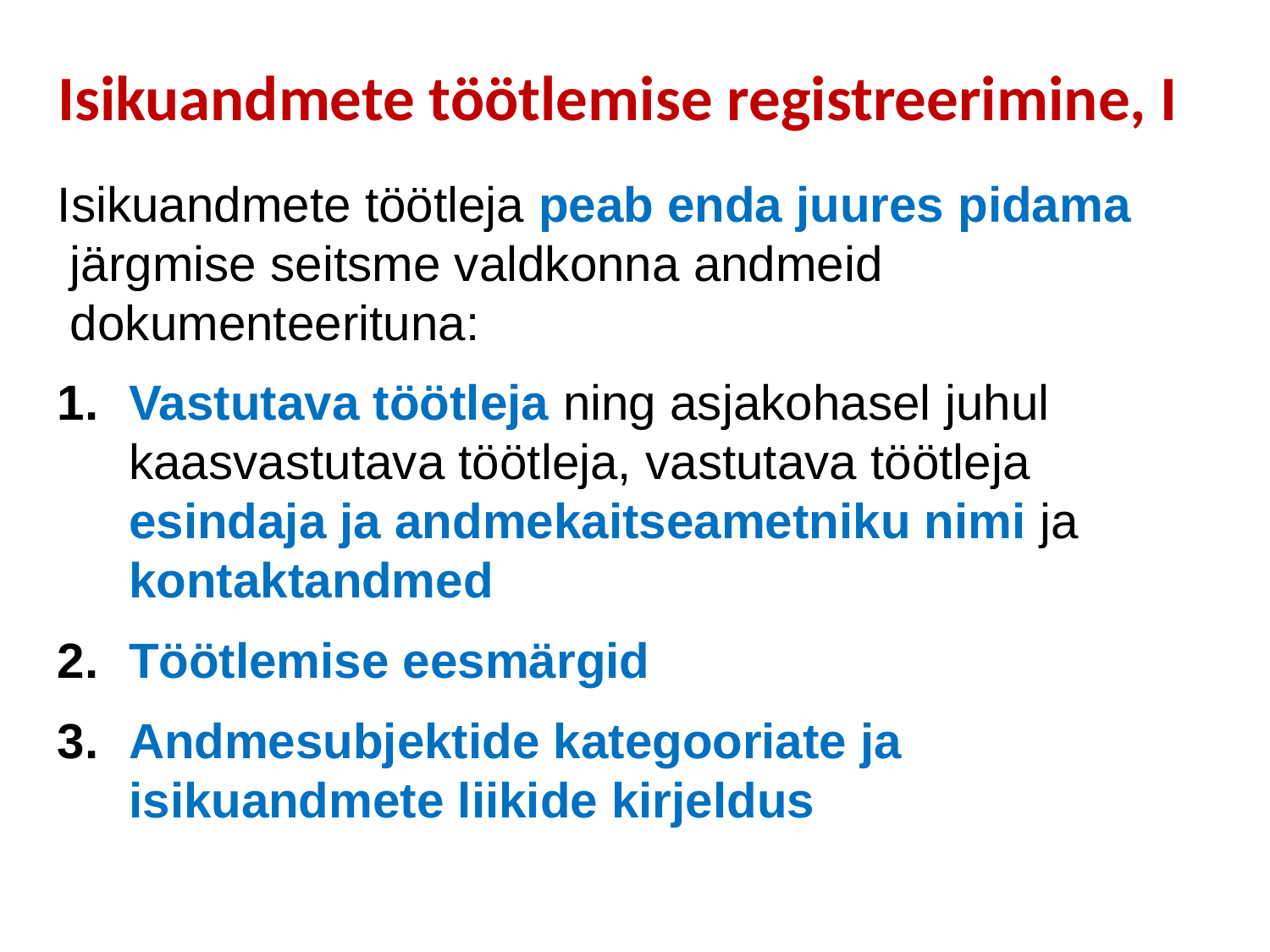

# Isikuandmete töötlemise registreerimine, I
Isikuandmete töötleja peab enda juures pidama järgmise seitsme valdkonna andmeid dokumenteerituna:
Vastutava töötleja ning asjakohasel juhul kaasvastutava töötleja, vastutava töötleja esindaja ja andmekaitseametniku nimi ja kontaktandmed
Töötlemise eesmärgid
Andmesubjektide kategooriate ja isikuandmete liikide kirjeldus